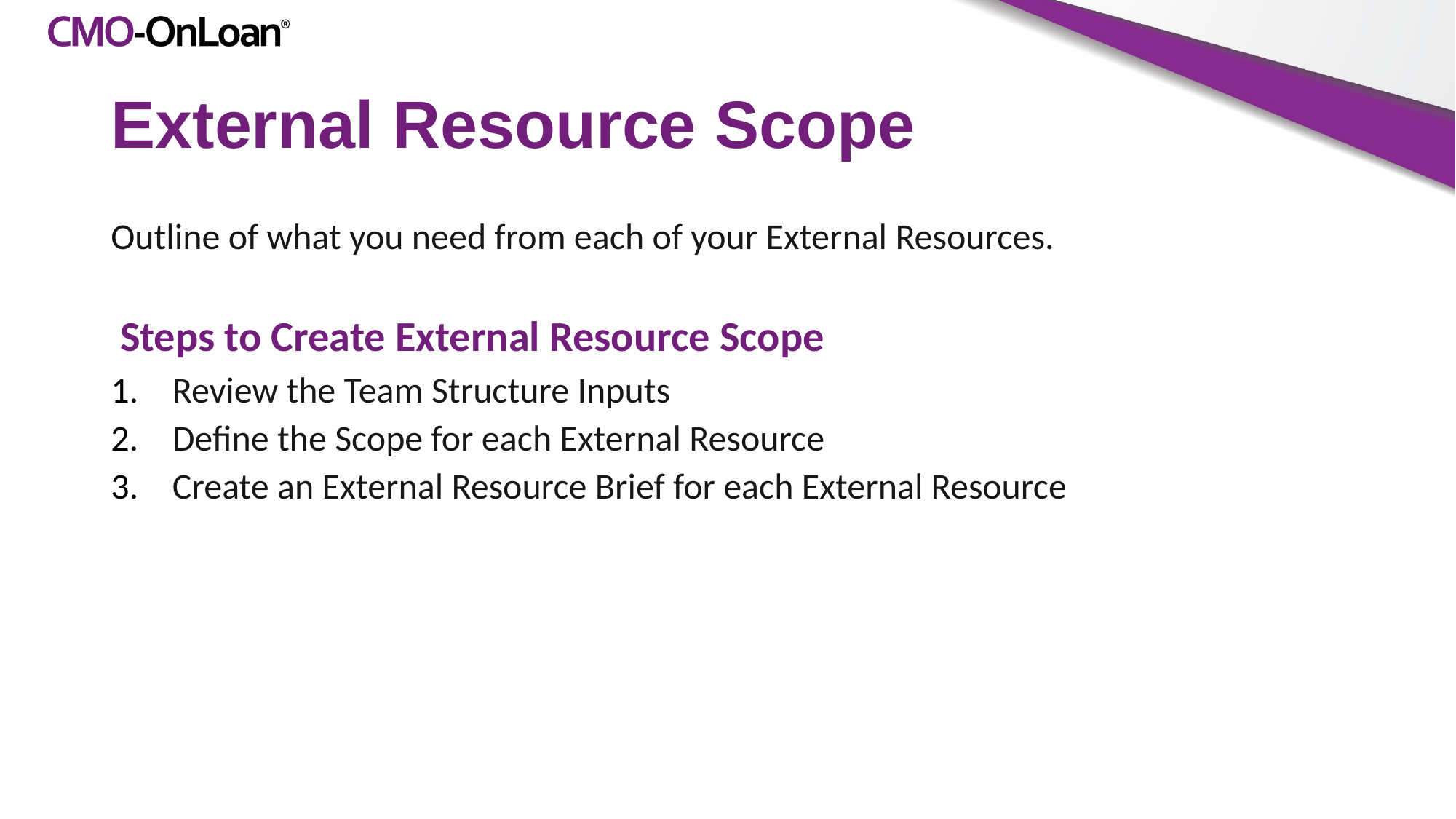

# External Resource Scope
Outline of what you need from each of your External Resources.

Steps to Create External Resource Scope
Review the Team Structure Inputs
Define the Scope for each External Resource
Create an External Resource Brief for each External Resource